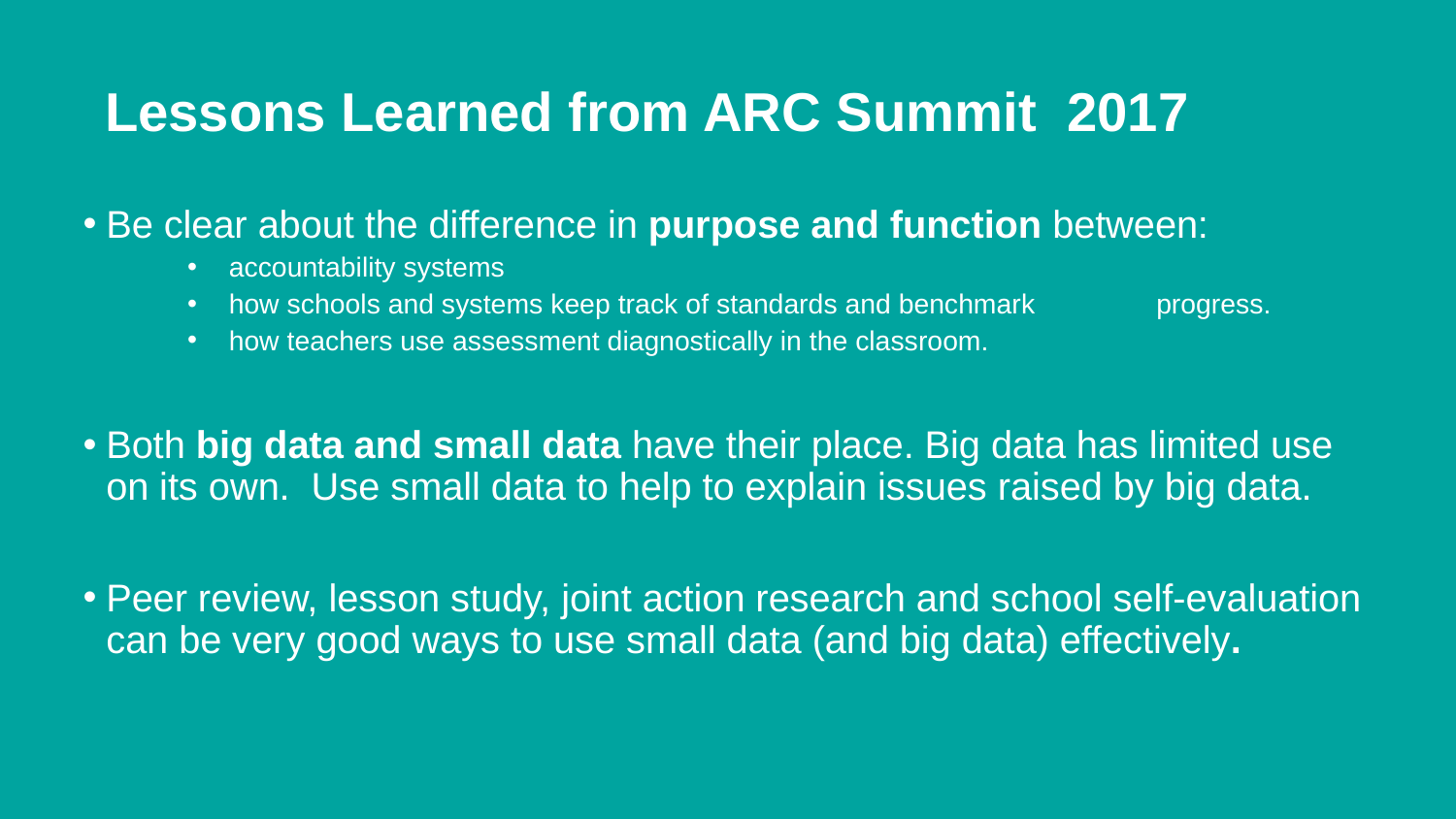

# Lessons Learned from ARC Summit  2017

Be clear about the difference in purpose and function between:
accountability systems
how schools and systems keep track of standards and benchmark 	progress.
how teachers use assessment diagnostically in the classroom.

Both big data and small data have their place. Big data has limited use on its own.  Use small data to help to explain issues raised by big data.

Peer review, lesson study, joint action research and school self-evaluation can be very good ways to use small data (and big data) effectively.